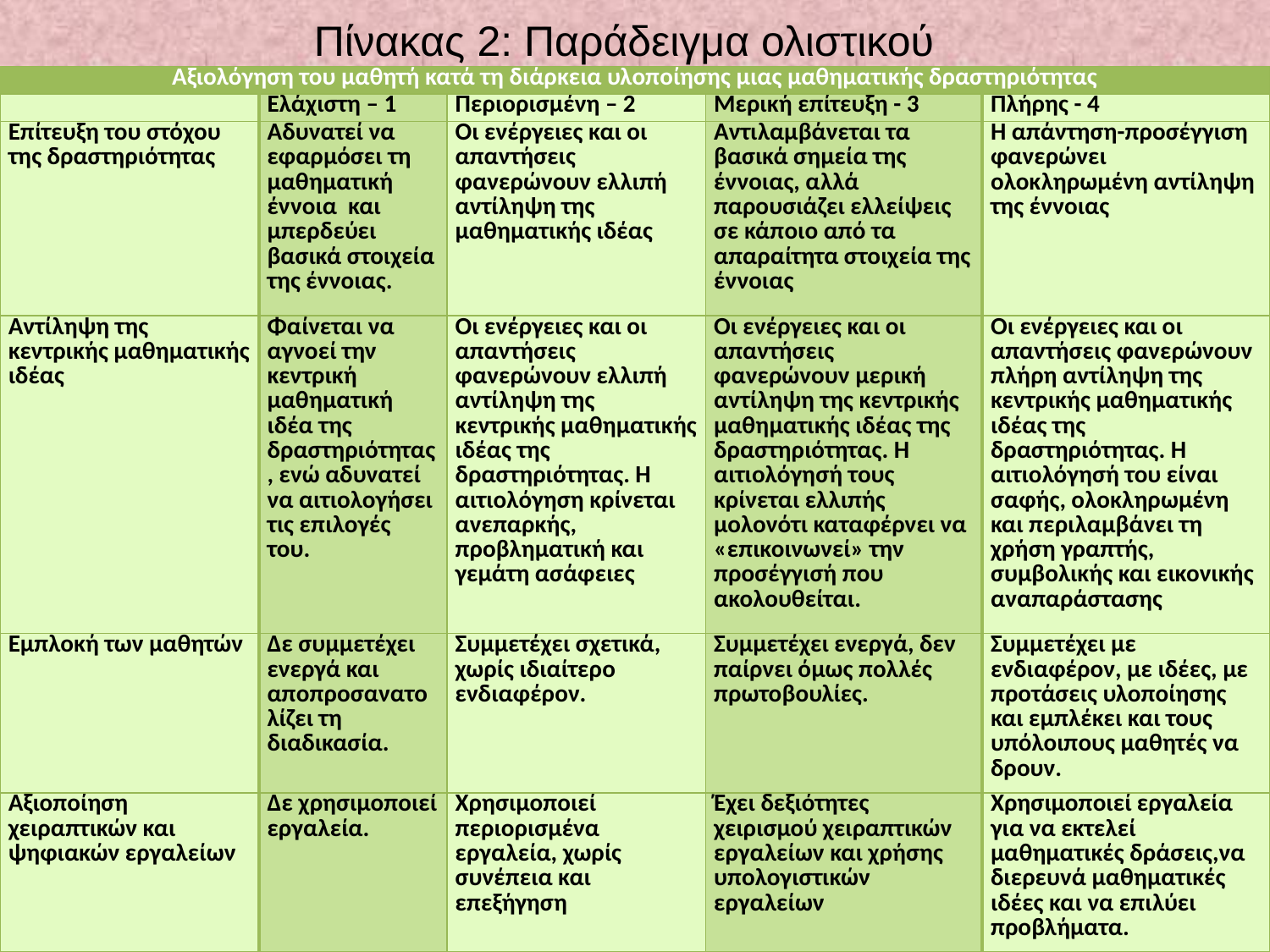

Πίνακας 2: Παράδειγμα ολιστικού
| Αξιολόγηση του μαθητή κατά τη διάρκεια υλοποίησης μιας μαθηματικής δραστηριότητας |  |  |  |  |
| --- | --- | --- | --- | --- |
|  | Ελάχιστη – 1 | Περιορισμένη – 2 | Μερική επίτευξη - 3 | Πλήρης - 4 |
| Επίτευξη του στόχου της δραστηριότητας | Αδυνατεί να εφαρμόσει τη μαθηματική έννοια και μπερδεύει βασικά στοιχεία της έννοιας. | Οι ενέργειες και οι απαντήσεις φανερώνουν ελλιπή αντίληψη της μαθηματικής ιδέας | Αντιλαμβάνεται τα βασικά σημεία της έννοιας, αλλά παρουσιάζει ελλείψεις σε κάποιο από τα απαραίτητα στοιχεία της έννοιας | Η απάντηση-προσέγγιση φανερώνει ολοκληρωμένη αντίληψη της έννοιας |
| Αντίληψη της κεντρικής μαθηματικής ιδέας | Φαίνεται να αγνοεί την κεντρική μαθηματική ιδέα της δραστηριότητας, ενώ αδυνατεί να αιτιολογήσει τις επιλογές του. | Οι ενέργειες και οι απαντήσεις φανερώνουν ελλιπή αντίληψη της κεντρικής μαθηματικής ιδέας της δραστηριότητας. Η αιτιολόγηση κρίνεται ανεπαρκής, προβληματική και γεμάτη ασάφειες | Οι ενέργειες και οι απαντήσεις φανερώνουν μερική αντίληψη της κεντρικής μαθηματικής ιδέας της δραστηριότητας. Η αιτιολόγησή τους κρίνεται ελλιπής μολονότι καταφέρνει να «επικοινωνεί» την προσέγγισή που ακολουθείται. | Οι ενέργειες και οι απαντήσεις φανερώνουν πλήρη αντίληψη της κεντρικής μαθηματικής ιδέας της δραστηριότητας. Η αιτιολόγησή του είναι σαφής, ολοκληρωμένη και περιλαμβάνει τη χρήση γραπτής, συμβολικής και εικονικής αναπαράστασης |
| Εμπλοκή των μαθητών | Δε συμμετέχει ενεργά και αποπροσανατολίζει τη διαδικασία. | Συμμετέχει σχετικά, χωρίς ιδιαίτερο ενδιαφέρον. | Συμμετέχει ενεργά, δεν παίρνει όμως πολλές πρωτοβουλίες. | Συμμετέχει με ενδιαφέρον, με ιδέες, με προτάσεις υλοποίησης και εμπλέκει και τους υπόλοιπους μαθητές να δρουν. |
| Αξιοποίηση χειραπτικών και ψηφιακών εργαλείων | Δε χρησιμοποιεί εργαλεία. | Χρησιμοποιεί περιορισμένα εργαλεία, χωρίς συνέπεια και επεξήγηση | Έχει δεξιότητες χειρισμού χειραπτικών εργαλείων και χρήσης υπολογιστικών εργαλείων | Χρησιμοποιεί εργαλεία για να εκτελεί μαθηματικές δράσεις,να διερευνά μαθηματικές ιδέες και να επιλύει προβλήματα. |